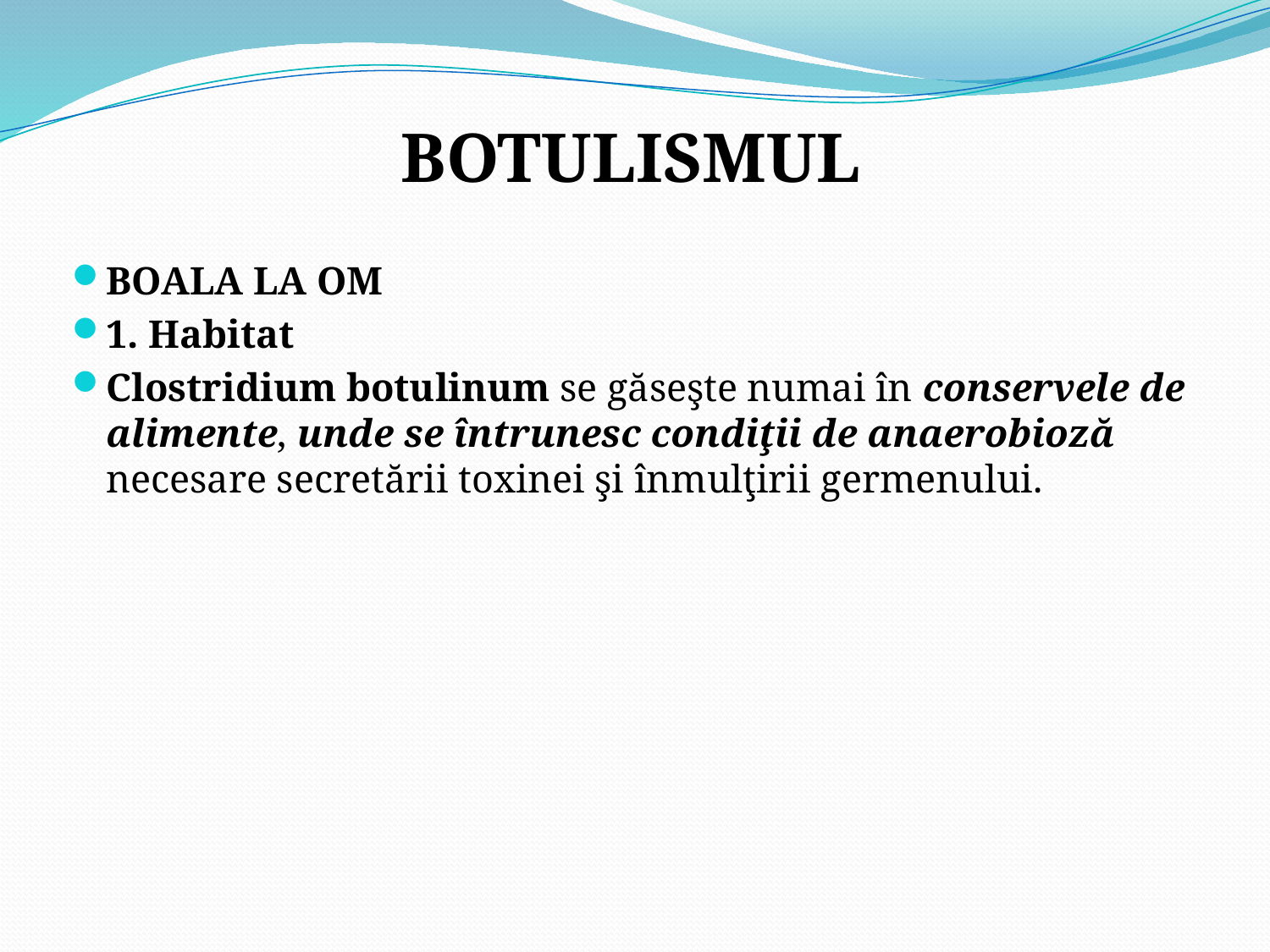

BOTULISMUL

BOALA LA OM
1. Habitat
Clostridium botulinum se găseşte numai în conservele de alimente, unde se întrunesc condiţii de anaerobioză necesare secretării toxinei şi înmulţirii germenului.